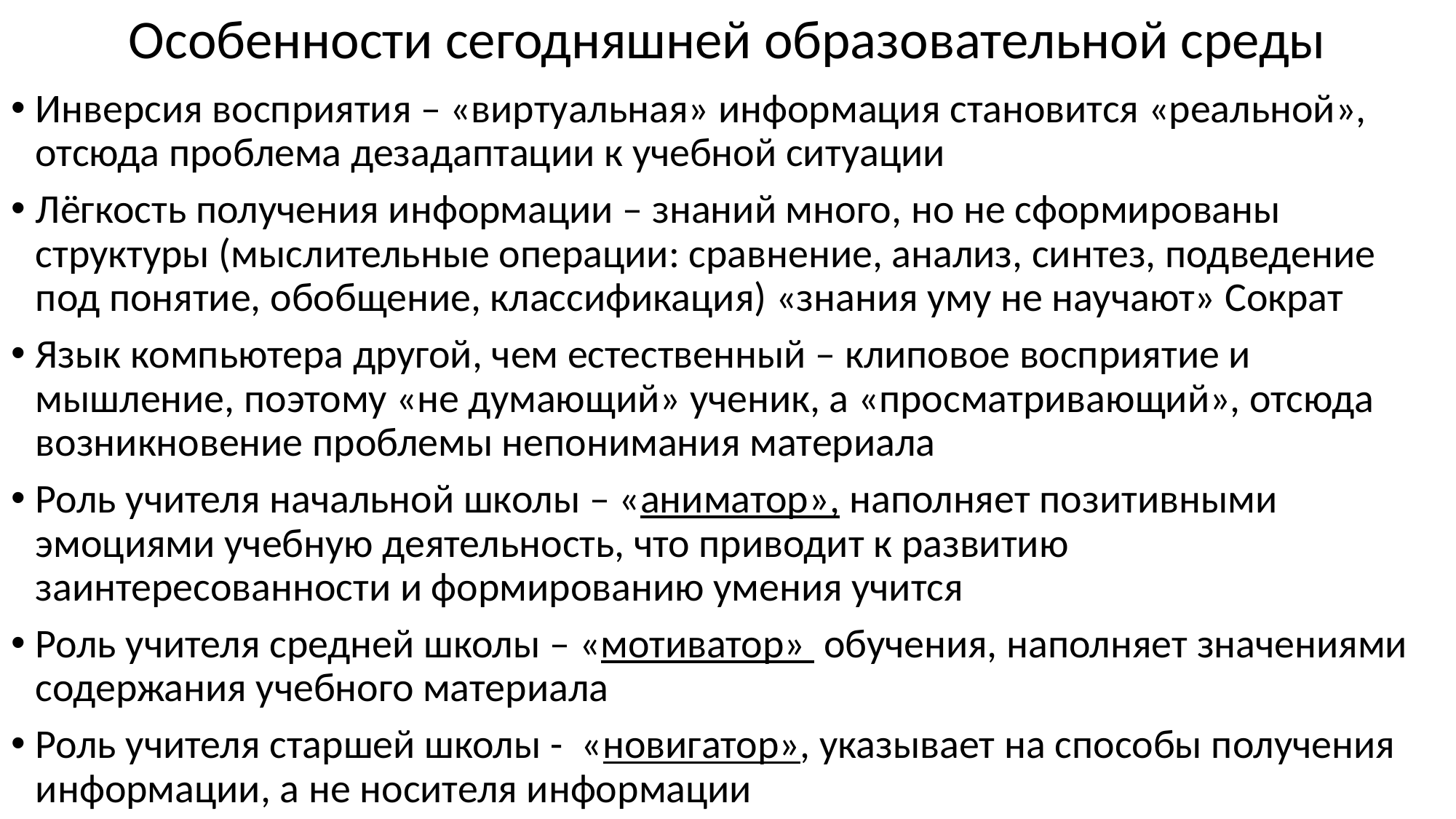

# Особенности сегодняшней образовательной среды
Инверсия восприятия – «виртуальная» информация становится «реальной», отсюда проблема дезадаптации к учебной ситуации
Лёгкость получения информации – знаний много, но не сформированы структуры (мыслительные операции: сравнение, анализ, синтез, подведение под понятие, обобщение, классификация) «знания уму не научают» Сократ
Язык компьютера другой, чем естественный – клиповое восприятие и мышление, поэтому «не думающий» ученик, а «просматривающий», отсюда возникновение проблемы непонимания материала
Роль учителя начальной школы – «аниматор», наполняет позитивными эмоциями учебную деятельность, что приводит к развитию заинтересованности и формированию умения учится
Роль учителя средней школы – «мотиватор»  обучения, наполняет значениями содержания учебного материала
Роль учителя старшей школы -  «новигатор», указывает на способы получения информации, а не носителя информации